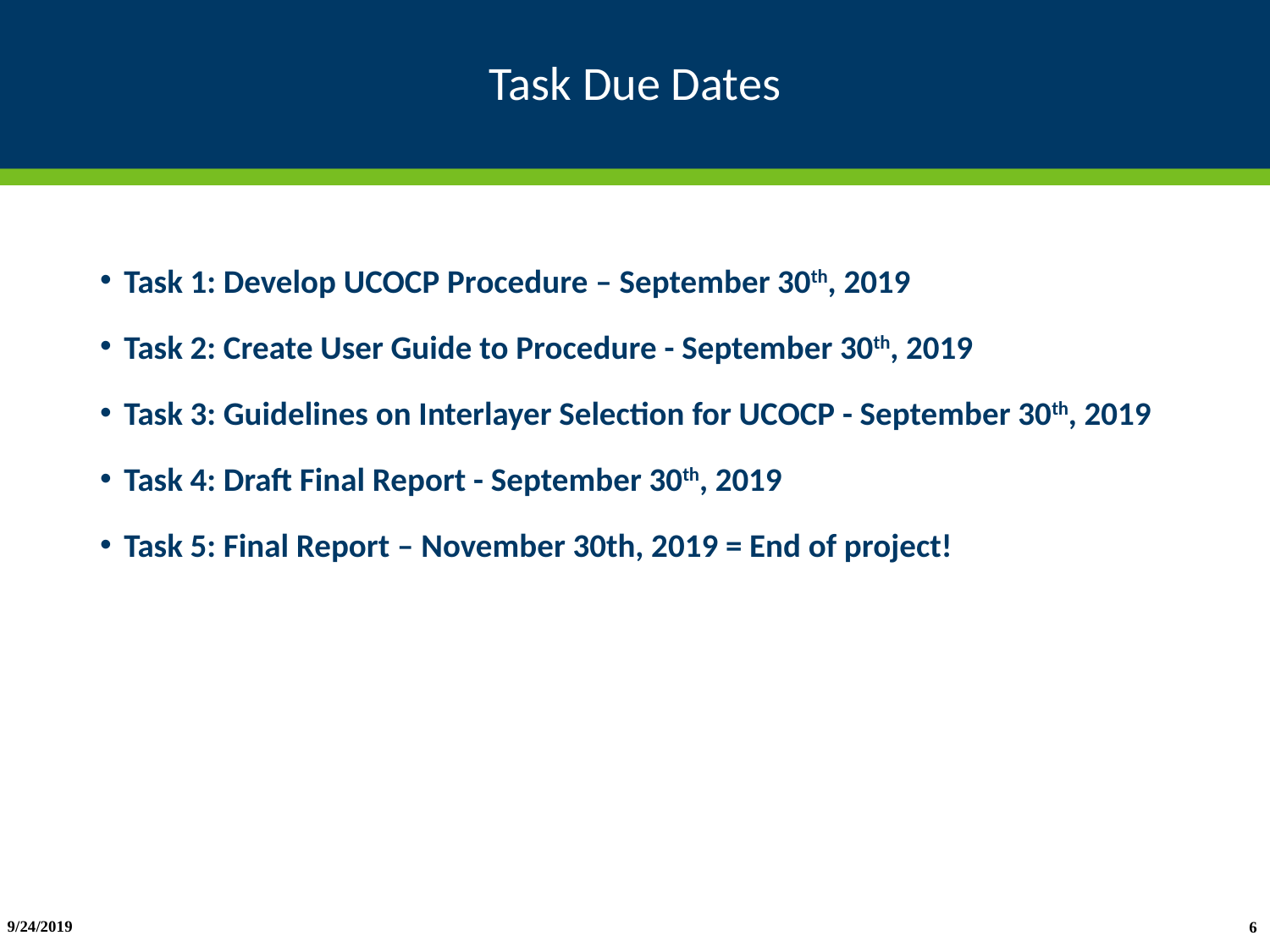

# Task Due Dates
Task 1: Develop UCOCP Procedure – September 30th, 2019
Task 2: Create User Guide to Procedure - September 30th, 2019
Task 3: Guidelines on Interlayer Selection for UCOCP - September 30th, 2019
Task 4: Draft Final Report - September 30th, 2019
Task 5: Final Report – November 30th, 2019 = End of project!
6
9/24/2019